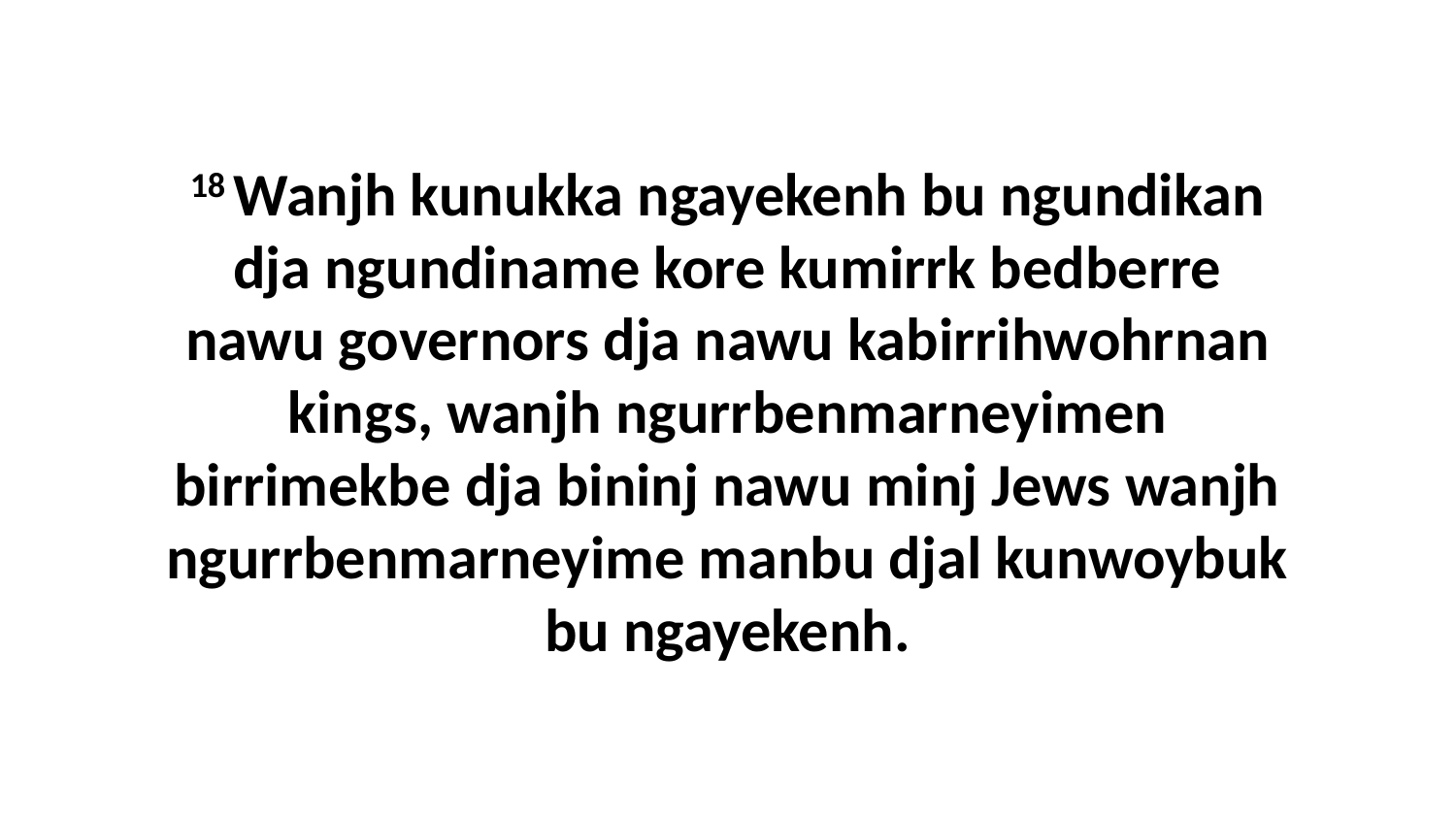

18 Wanjh kunukka ngayekenh bu ngundikan dja ngundiname kore kumirrk bedberre nawu governors dja nawu kabirrihwohrnan kings, wanjh ngurrbenmarneyimen birrimekbe dja bininj nawu minj Jews wanjh ngurrbenmarneyime manbu djal kunwoybuk bu ngayekenh.